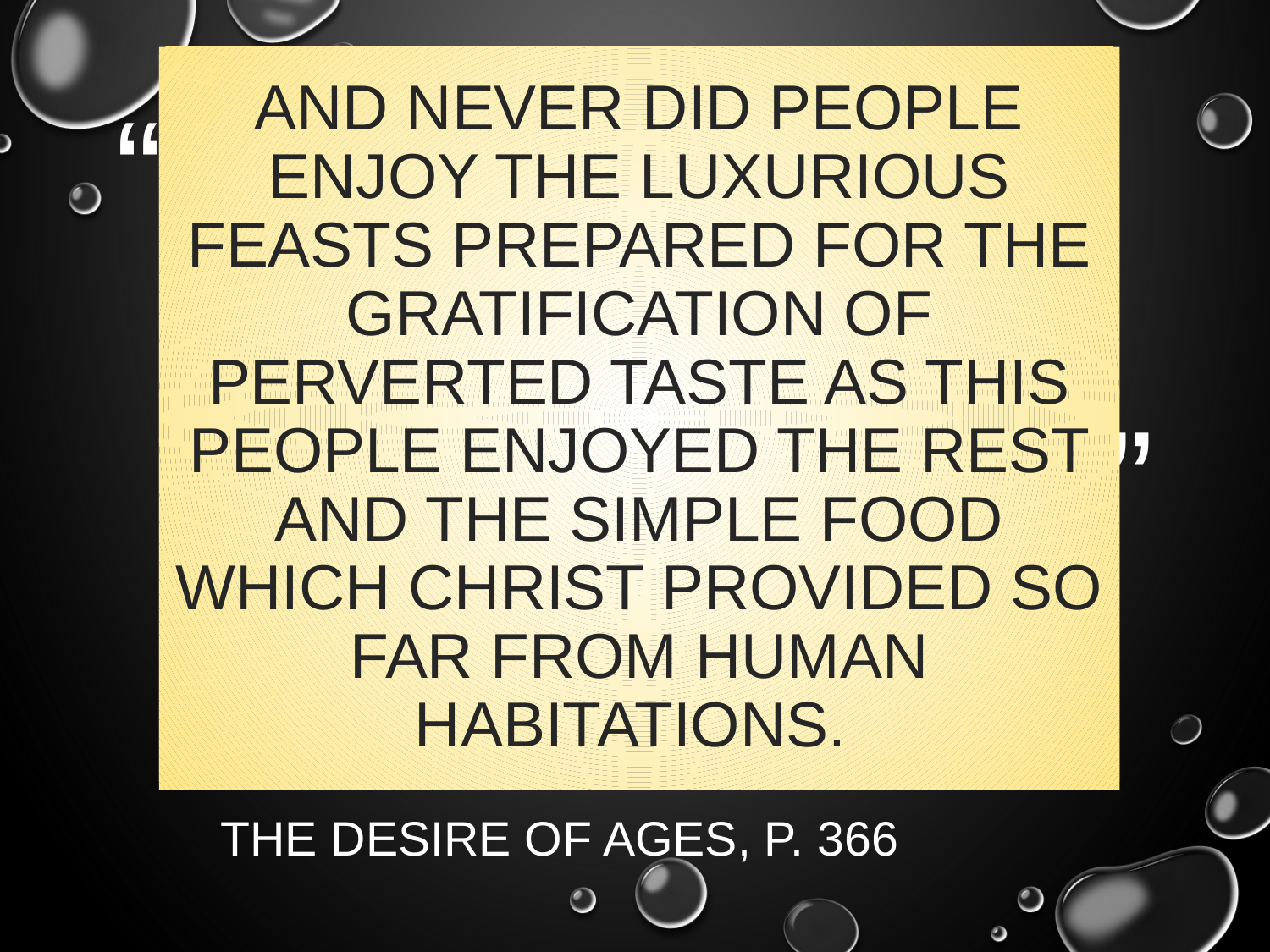

# And never did people enjoy the luxurious feasts prepared for the gratification of perverted taste as this people enjoyed the rest and the simple food which Christ provided so far from human habitations.
The Desire of Ages, p. 366